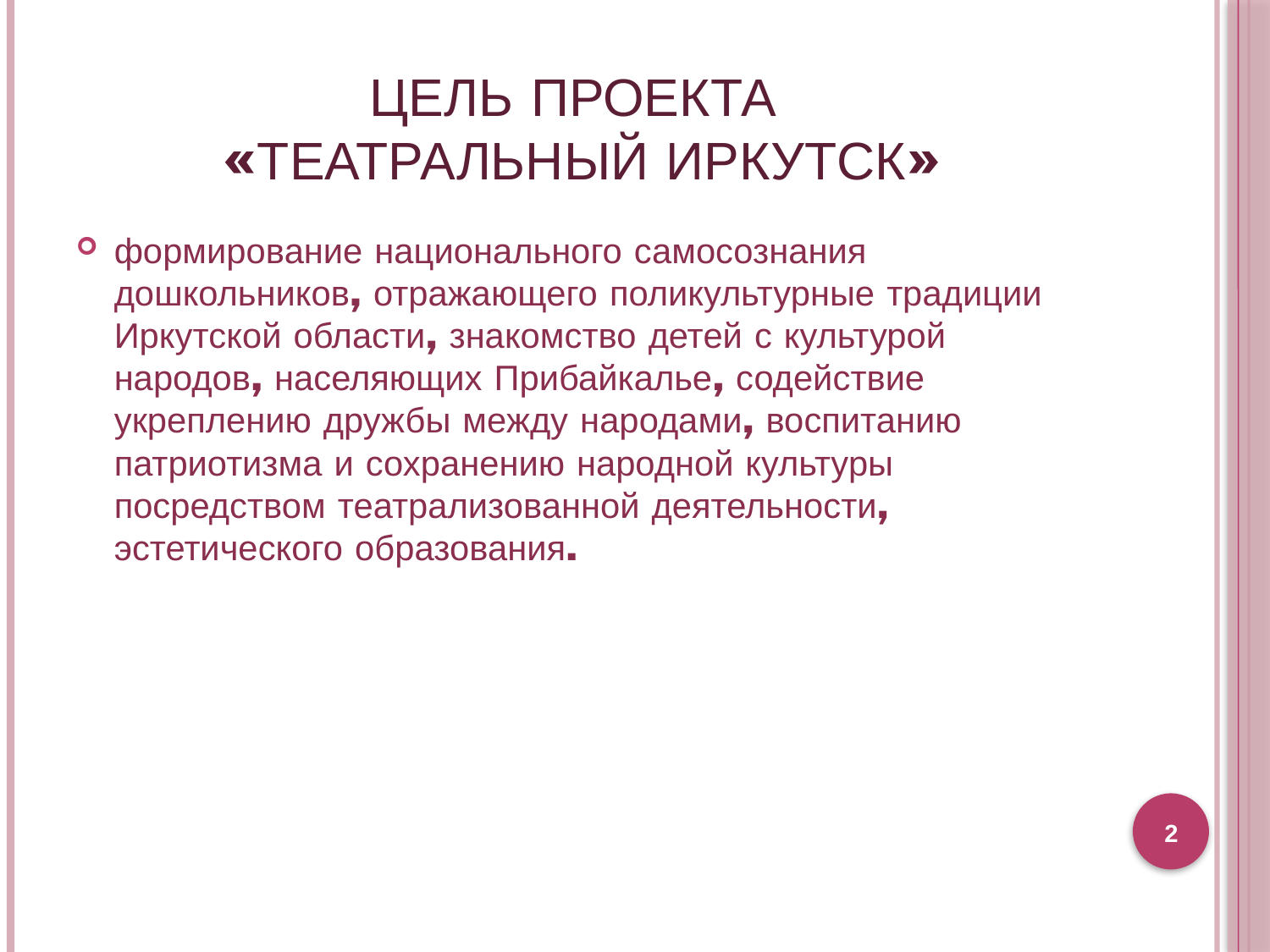

# Цель проекта «Театральный Иркутск»
формирование национального самосознания дошкольников, отражающего поликультурные традиции Иркутской области, знакомство детей с культурой народов, населяющих Прибайкалье, содействие укреплению дружбы между народами, воспитанию патриотизма и сохранению народной культуры посредством театрализованной деятельности, эстетического образования.
2